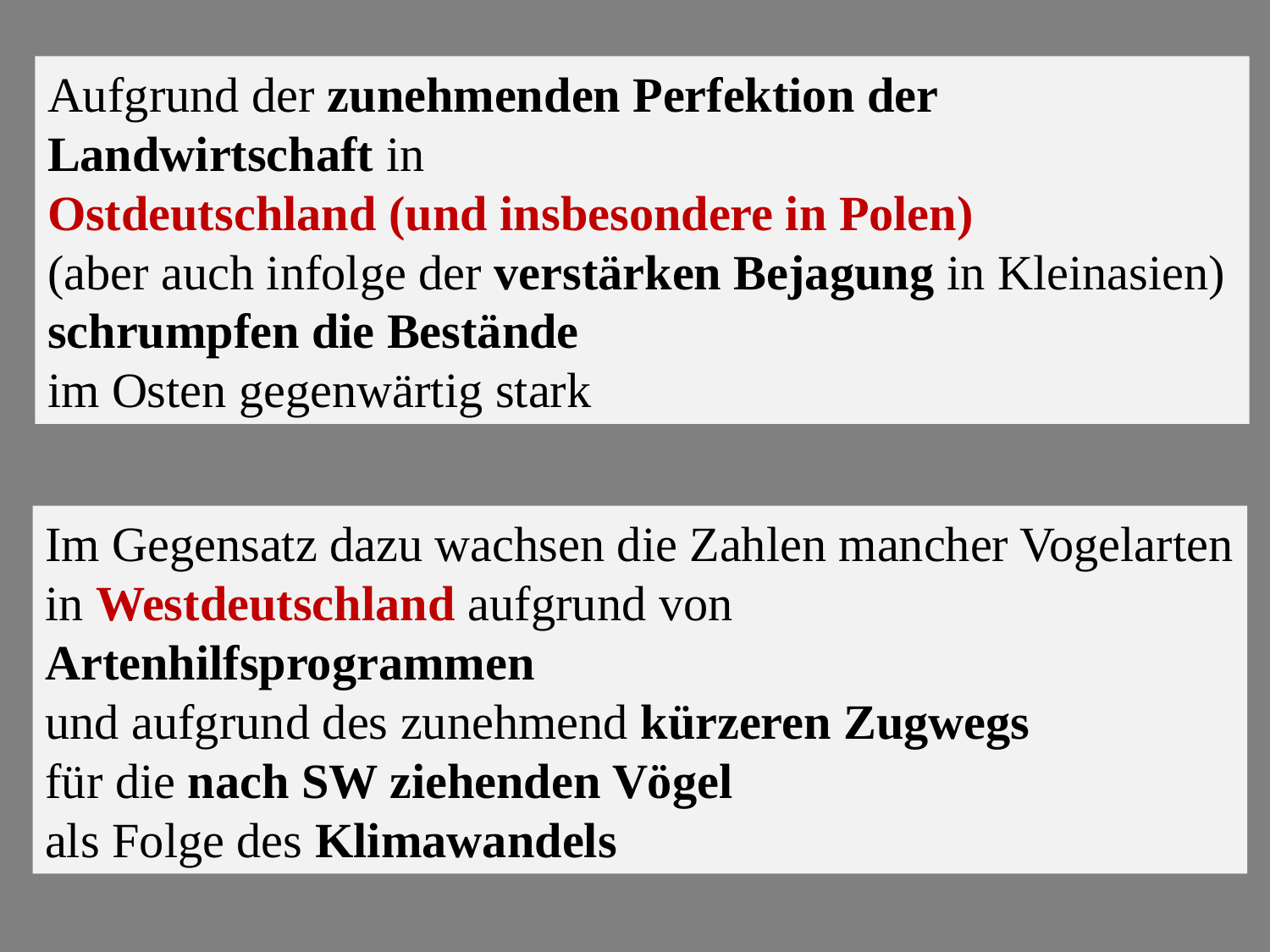

Aufgrund der zunehmenden Perfektion der Landwirtschaft in
Ostdeutschland (und insbesondere in Polen)
(aber auch infolge der verstärken Bejagung in Kleinasien)
schrumpfen die Bestände
im Osten gegenwärtig stark
Im Gegensatz dazu wachsen die Zahlen mancher Vogelarten
in Westdeutschland aufgrund von
Artenhilfsprogrammen
und aufgrund des zunehmend kürzeren Zugwegs
für die nach SW ziehenden Vögel
als Folge des Klimawandels